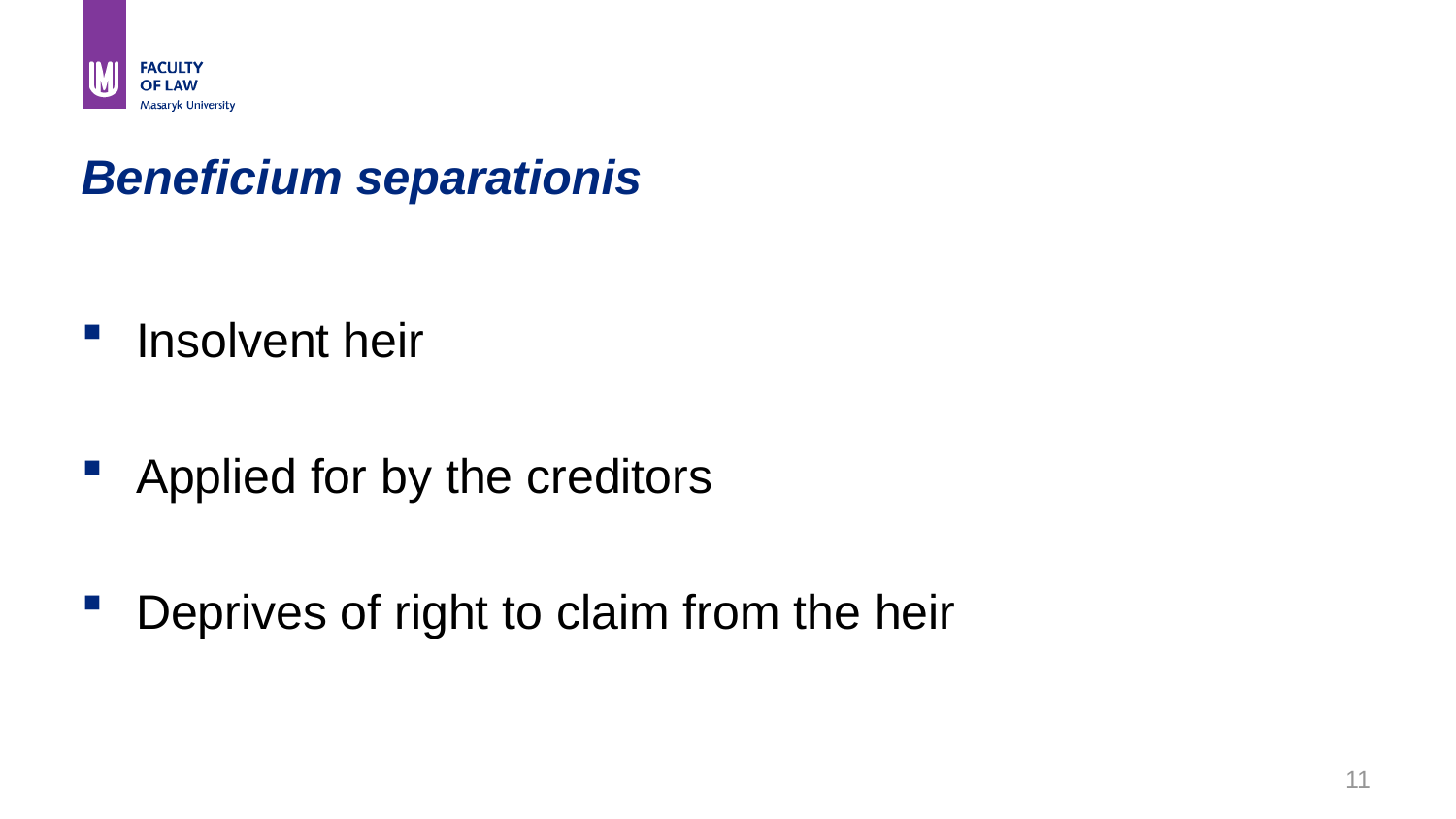

# Beneficium separationis

Insolvent heir

Applied for by the creditors

Deprives of right to claim from the heir

11